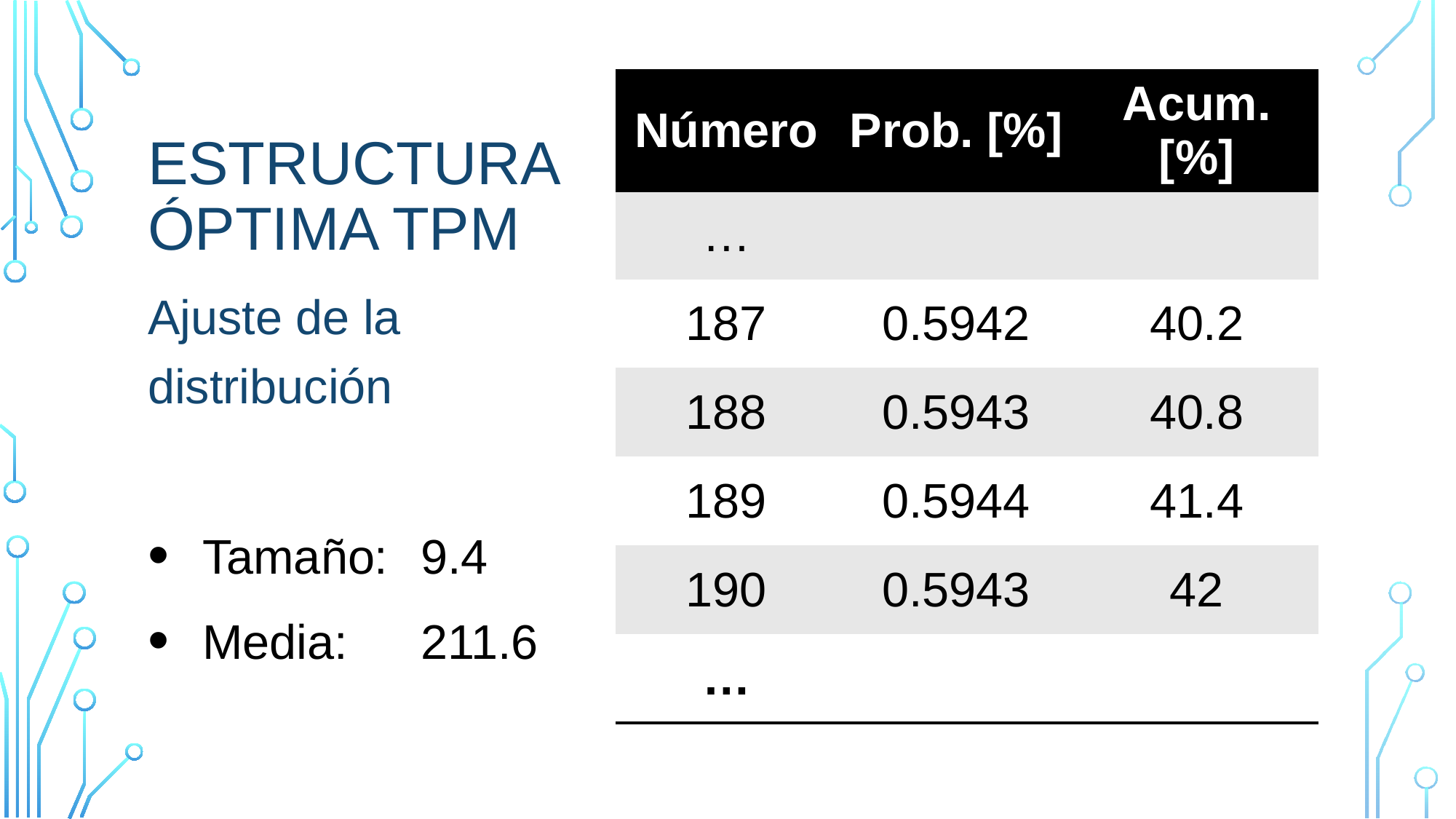

| Número | Prob. [%] | Acum. [%] |
| --- | --- | --- |
| … |  |  |
| 187 | 0.5942 | 40.2 |
| 188 | 0.5943 | 40.8 |
| 189 | 0.5944 | 41.4 |
| 190 | 0.5943 | 42 |
| … |  |  |

# Estructura óptima TPM
Ajuste de la distribución

Tamaño:	9.4
Media:	211.6